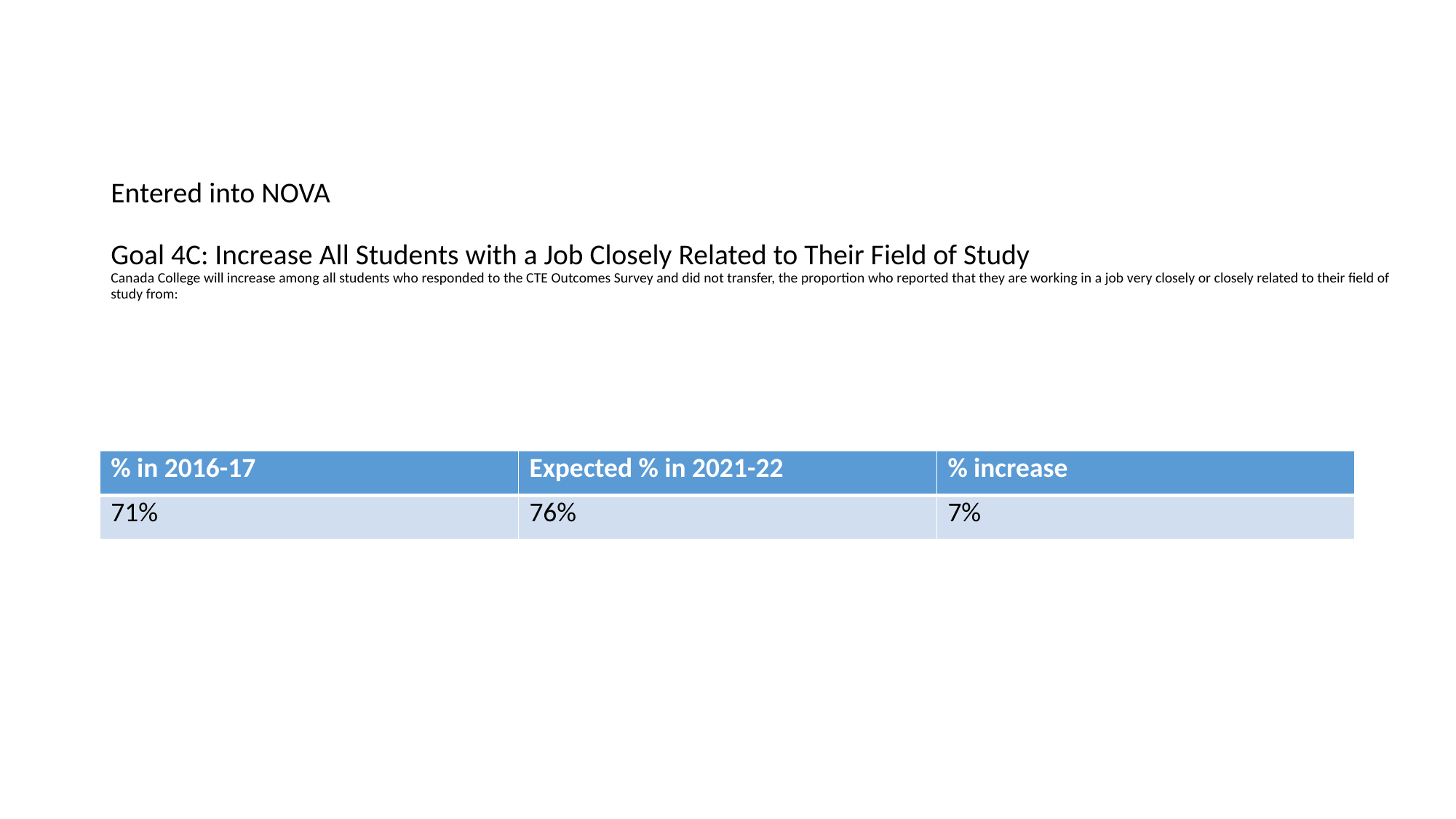

# Entered into NOVA Goal 4C: Increase All Students with a Job Closely Related to Their Field of Study Canada College will increase among all students who responded to the CTE Outcomes Survey and did not transfer, the proportion who reported that they are working in a job very closely or closely related to their field of study from:
| % in 2016-17 | Expected % in 2021-22 | % increase |
| --- | --- | --- |
| 71% | 76% | 7% |